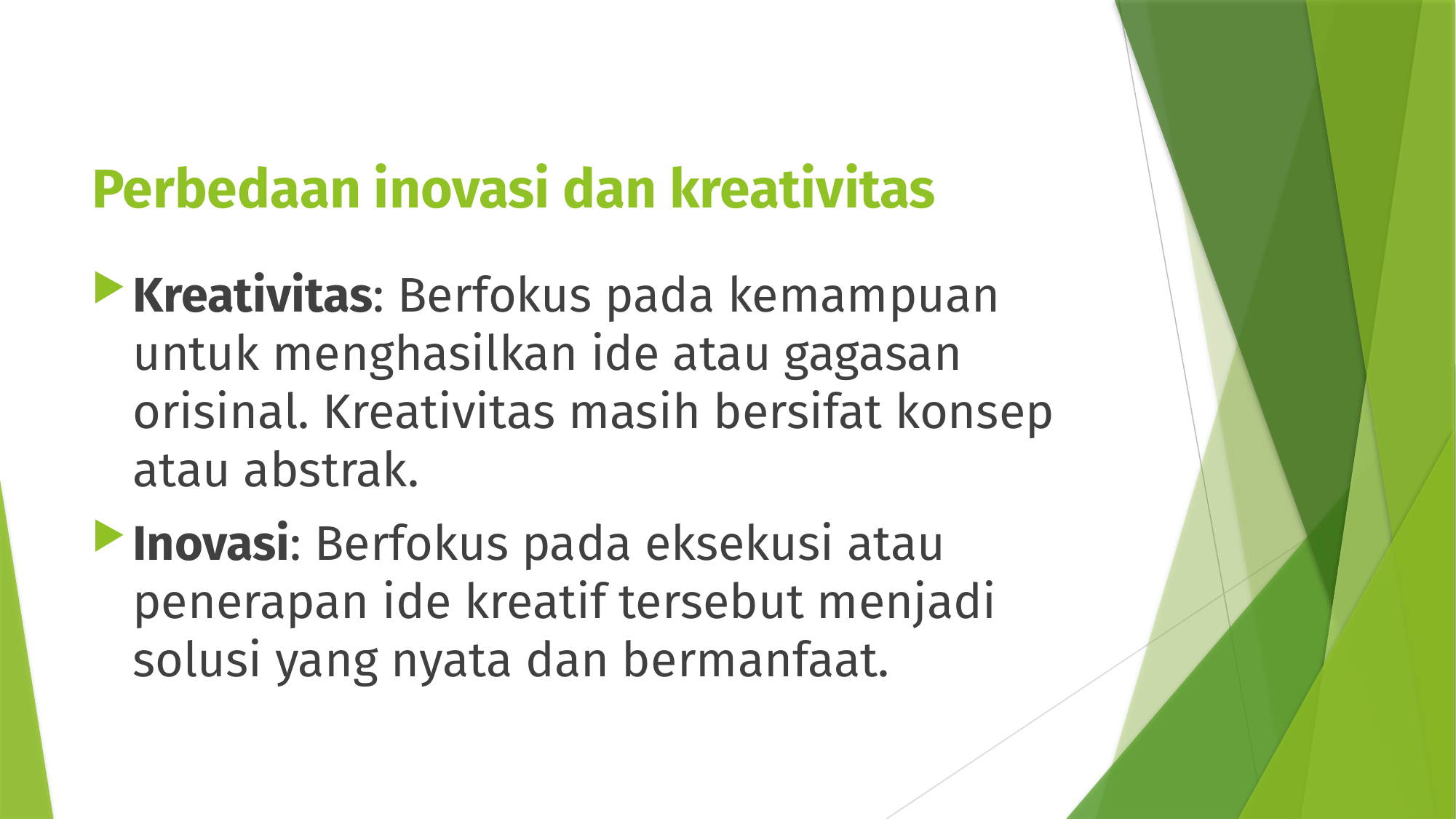

# Perbedaan inovasi dan kreativitas
Kreativitas: Berfokus pada kemampuan untuk menghasilkan ide atau gagasan orisinal. Kreativitas masih bersifat konsep atau abstrak.
Inovasi: Berfokus pada eksekusi atau penerapan ide kreatif tersebut menjadi solusi yang nyata dan bermanfaat.